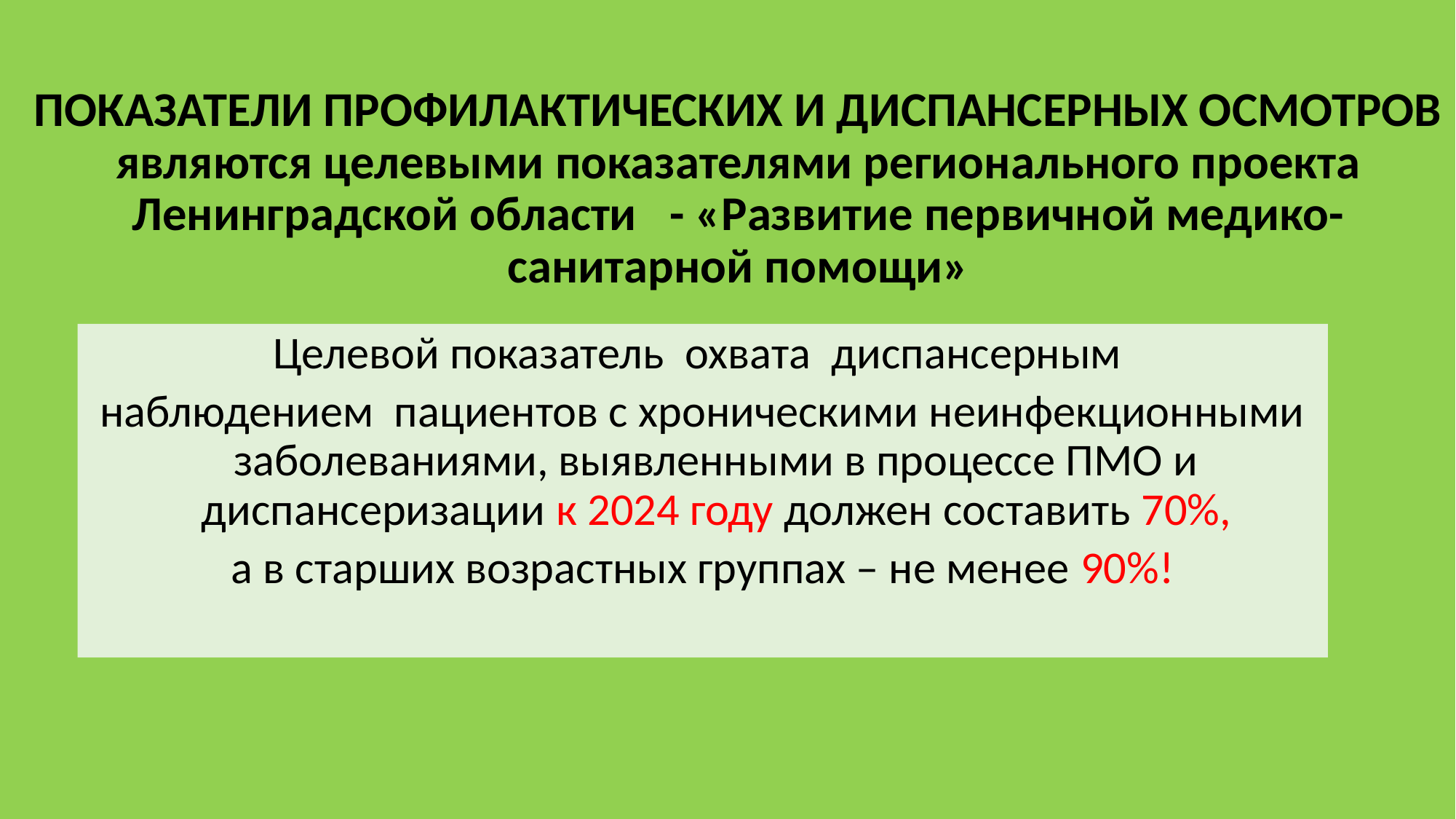

# ПОКАЗАТЕЛИ ПРОФИЛАКТИЧЕСКИХ И ДИСПАНСЕРНЫХ ОСМОТРОВ являются целевыми показателями регионального проекта Ленинградской области   - «Развитие первичной медико-санитарной помощи»
Целевой показатель  охвата  диспансерным
наблюдением  пациентов с хроническими неинфекционными заболеваниями, выявленными в процессе ПМО и диспансеризации к 2024 году должен составить 70%,
 а в старших возрастных группах – не менее 90%!